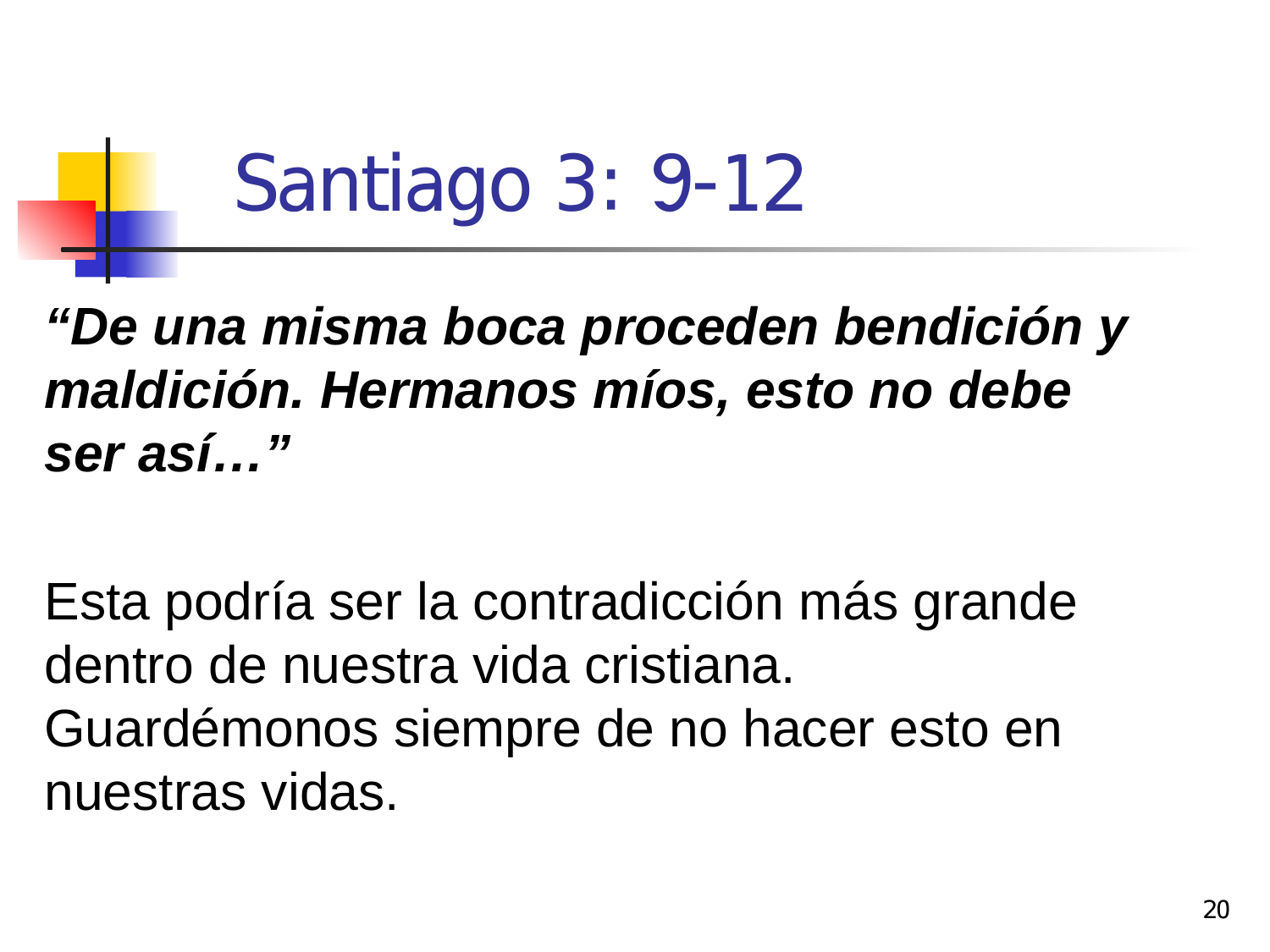

# Santiago 3: 9-12
“De una misma boca proceden bendición y maldición. Hermanos míos, esto no debe ser así…”

Esta podría ser la contradicción más grande dentro de nuestra vida cristiana.
Guardémonos siempre de no hacer esto en nuestras vidas.
20